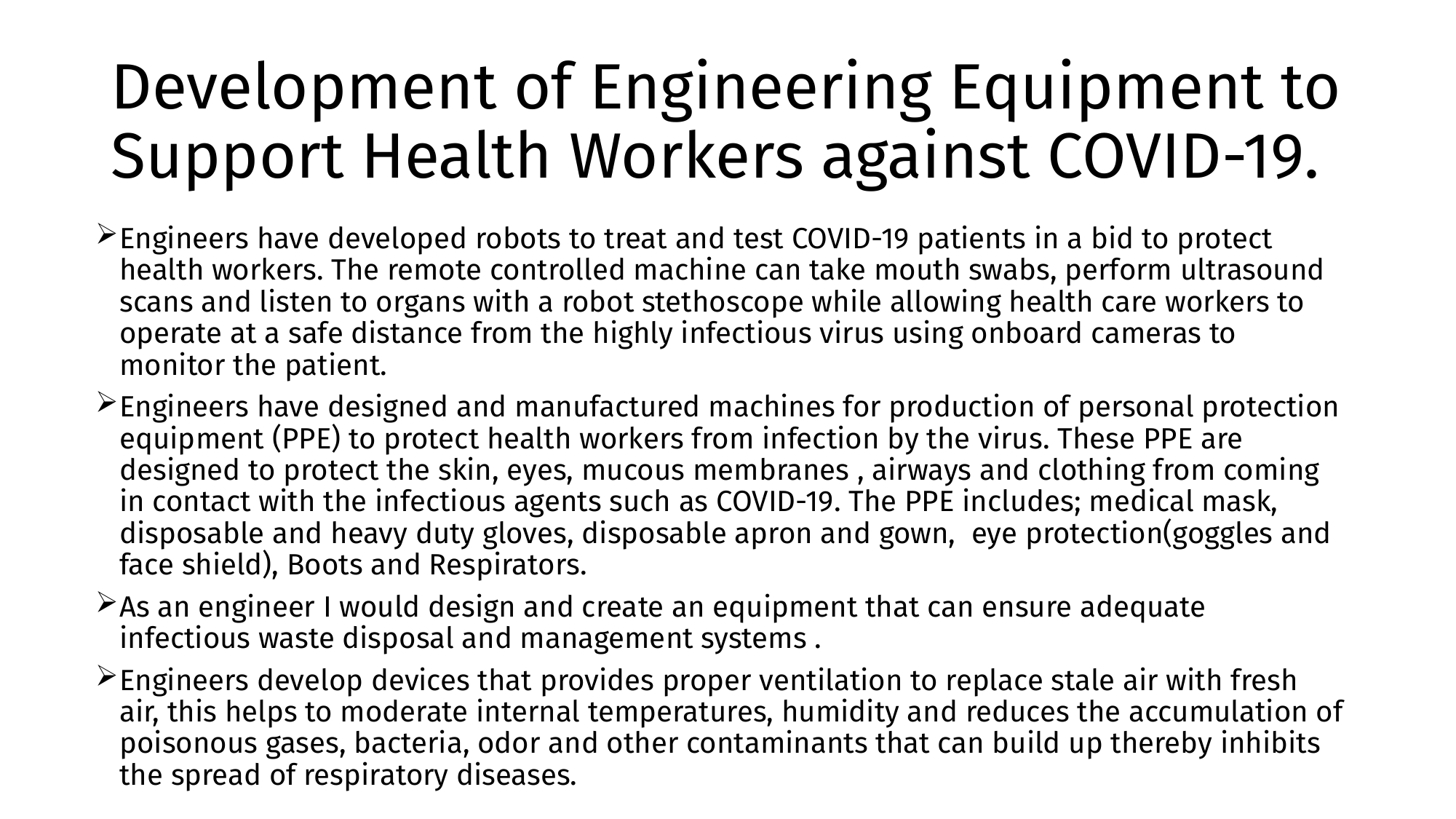

# Development of Engineering Equipment to Support Health Workers against COVID-19.
Engineers have developed robots to treat and test COVID-19 patients in a bid to protect health workers. The remote controlled machine can take mouth swabs, perform ultrasound scans and listen to organs with a robot stethoscope while allowing health care workers to operate at a safe distance from the highly infectious virus using onboard cameras to monitor the patient.
Engineers have designed and manufactured machines for production of personal protection equipment (PPE) to protect health workers from infection by the virus. These PPE are designed to protect the skin, eyes, mucous membranes , airways and clothing from coming in contact with the infectious agents such as COVID-19. The PPE includes; medical mask, disposable and heavy duty gloves, disposable apron and gown,  eye protection(goggles and face shield), Boots and Respirators.
As an engineer I would design and create an equipment that can ensure adequate infectious waste disposal and management systems .
Engineers develop devices that provides proper ventilation to replace stale air with fresh air, this helps to moderate internal temperatures, humidity and reduces the accumulation of poisonous gases, bacteria, odor and other contaminants that can build up thereby inhibits the spread of respiratory diseases.